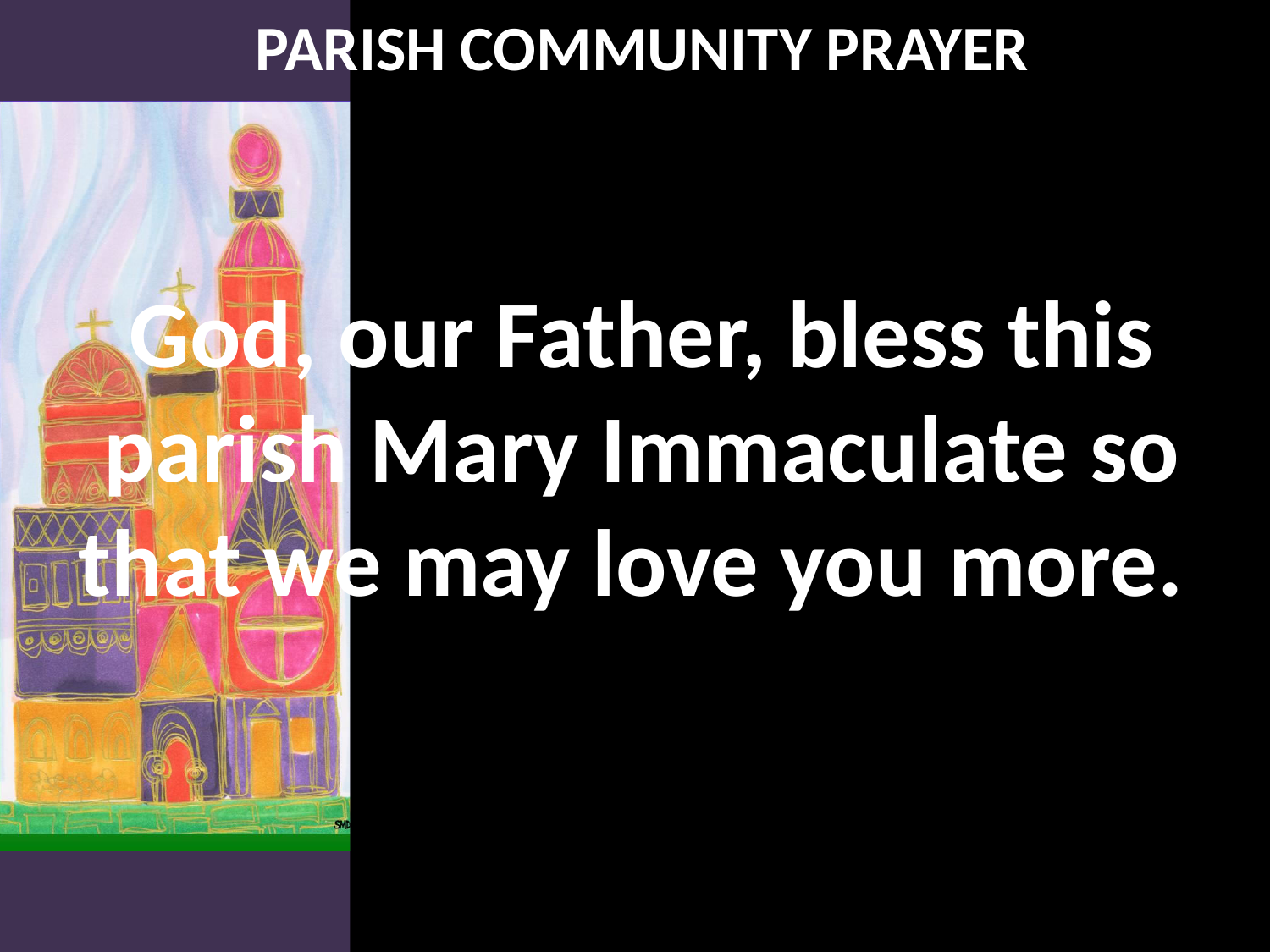

PARISH COMMUNITY PRAYER
God, our Father, bless this parish Mary Immaculate so that we may love you more.